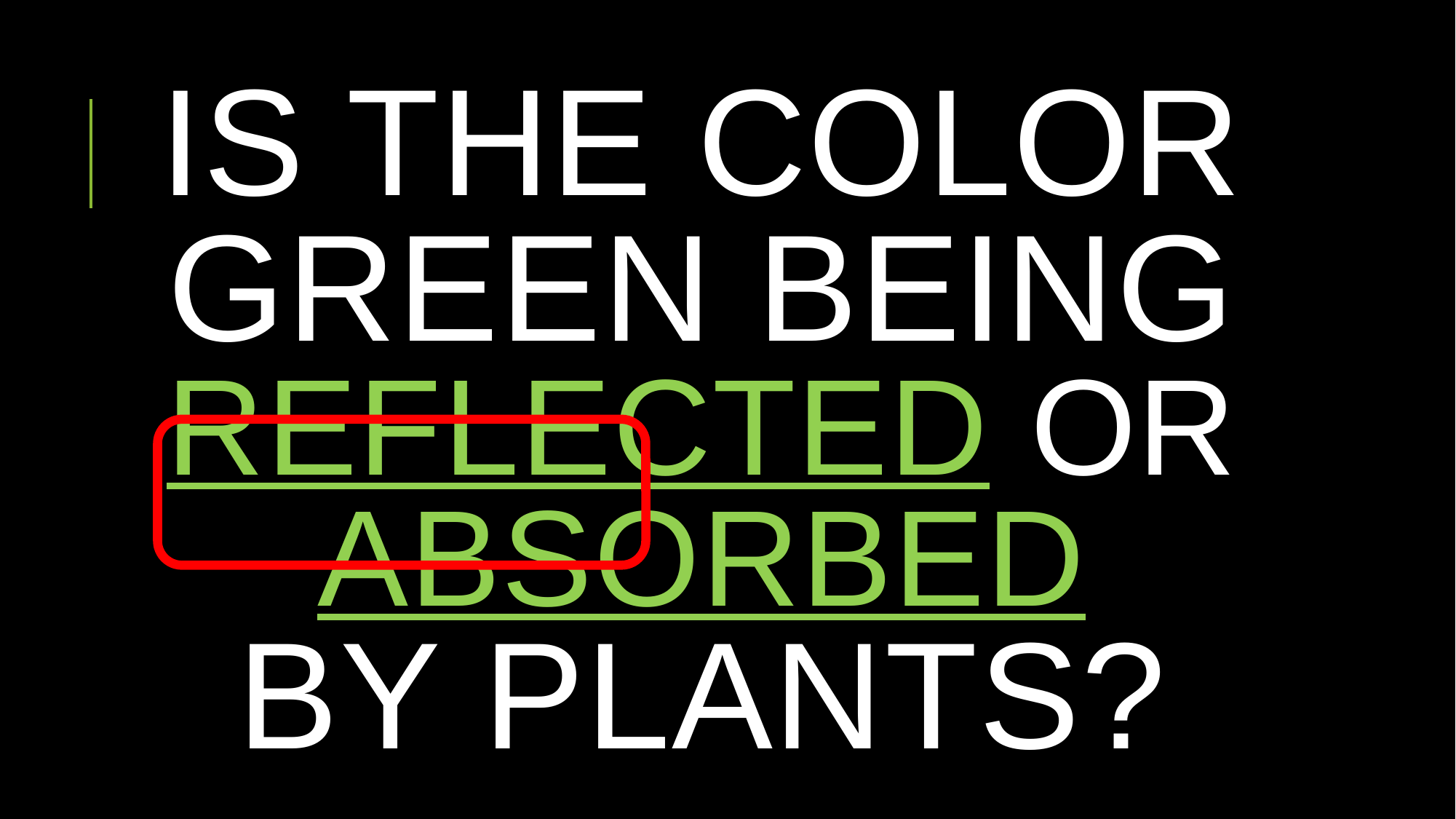

# Is the color green being reflected or absorbed by plants?